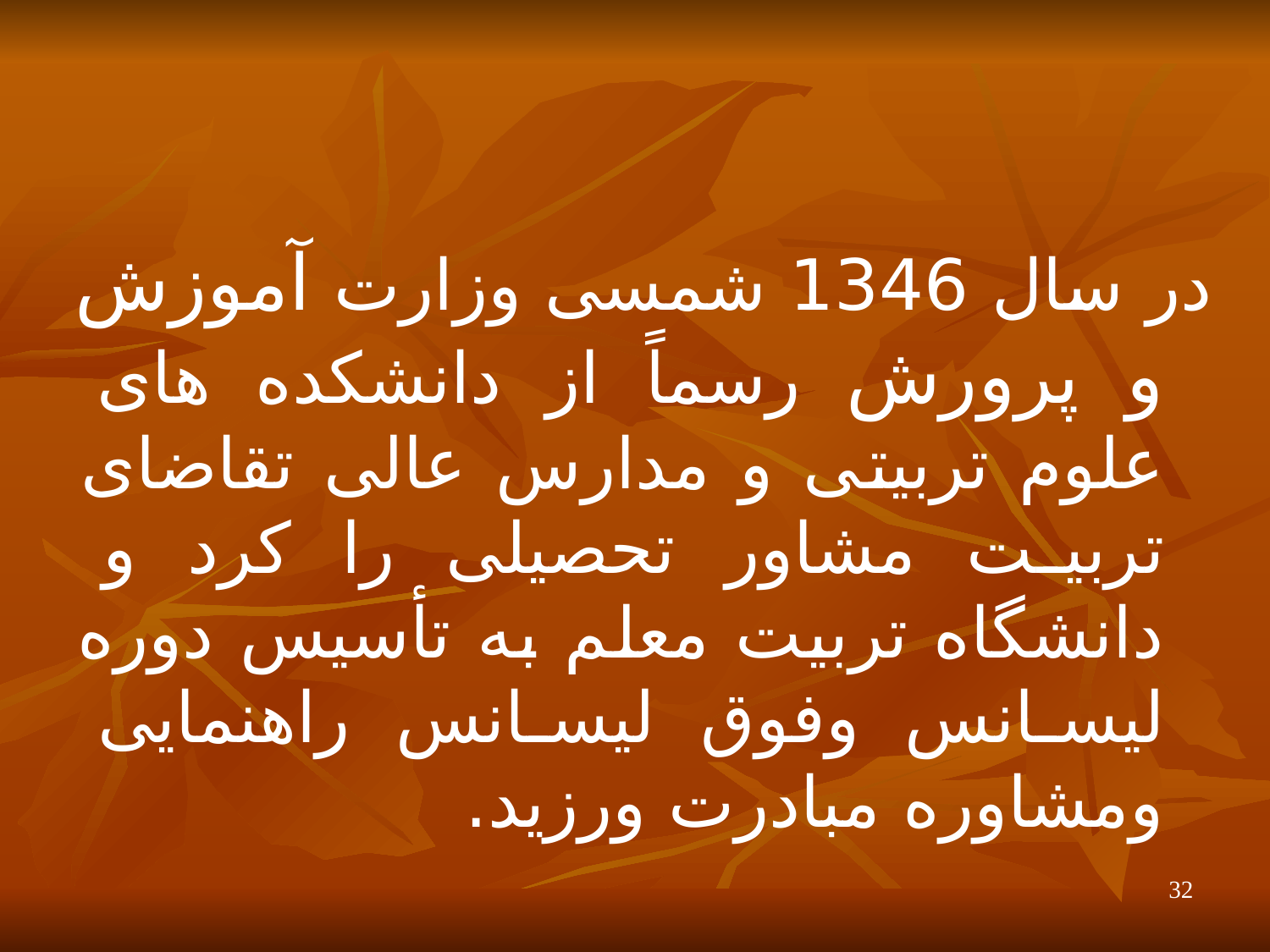

در سال 1346 شمسی وزارت آموزش و پرورش رسماً از دانشکده های علوم تربیتی و مدارس عالی تقاضای تربیت مشاور تحصیلی را کرد و دانشگاه تربیت معلم به تأسیس دوره لیسانس وفوق لیسانس راهنمایی ومشاوره مبادرت ورزید.
32